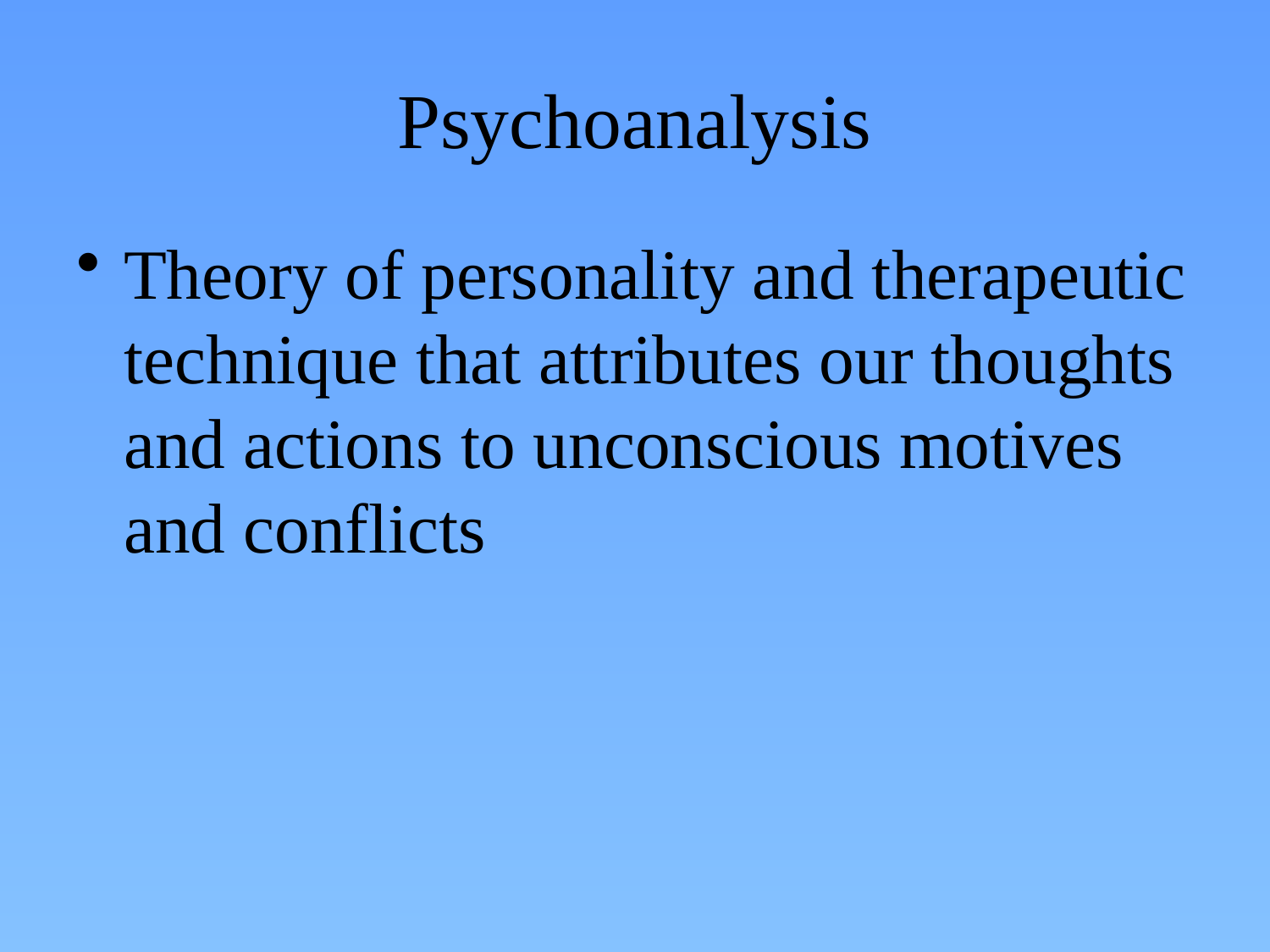

# Psychoanalysis
Theory of personality and therapeutic technique that attributes our thoughts and actions to unconscious motives and conflicts